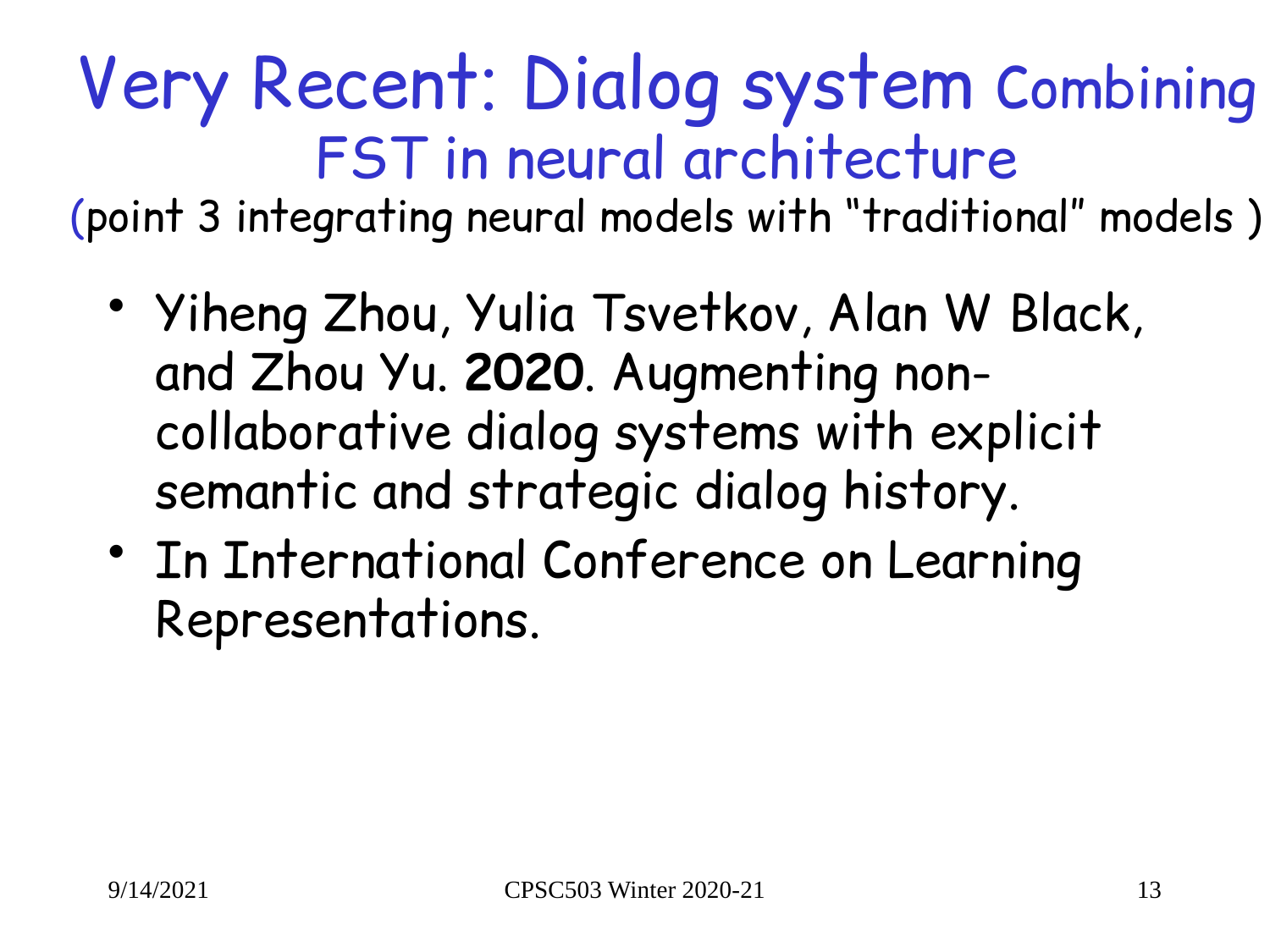

# Very Recent: Dialog system Combining FST in neural architecture (point 3 integrating neural models with “traditional” models )
Yiheng Zhou, Yulia Tsvetkov, Alan W Black, and Zhou Yu. 2020. Augmenting non-collaborative dialog systems with explicit semantic and strategic dialog history.
In International Conference on Learning Representations.
9/14/2021
CPSC503 Winter 2020-21
13